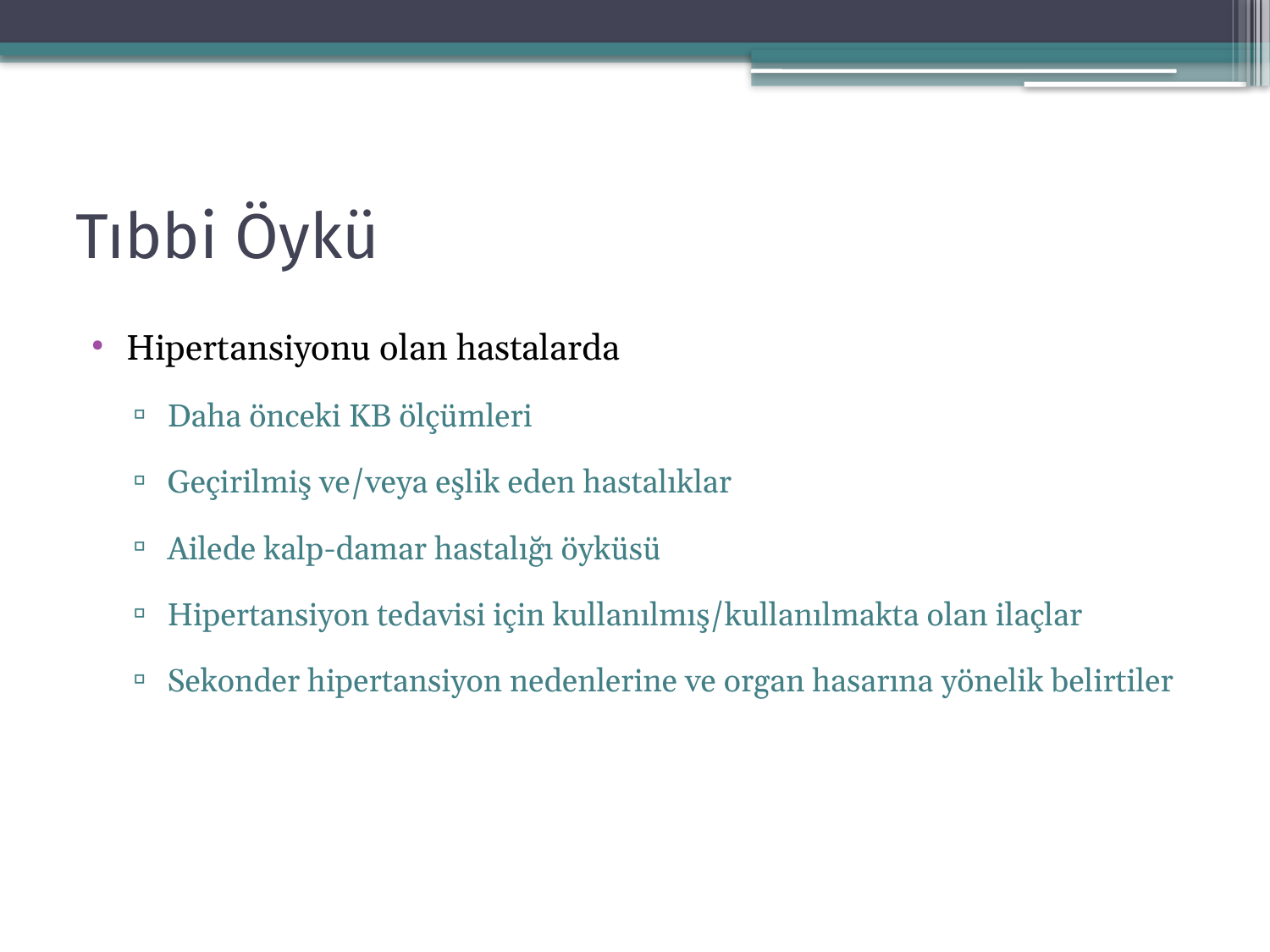

# Tıbbi Öykü
Hipertansiyonu olan hastalarda
Daha önceki KB ölçümleri
Geçirilmiş ve/veya eşlik eden hastalıklar
Ailede kalp-damar hastalığı öyküsü
Hipertansiyon tedavisi için kullanılmış/kullanılmakta olan ilaçlar
Sekonder hipertansiyon nedenlerine ve organ hasarına yönelik belirtiler